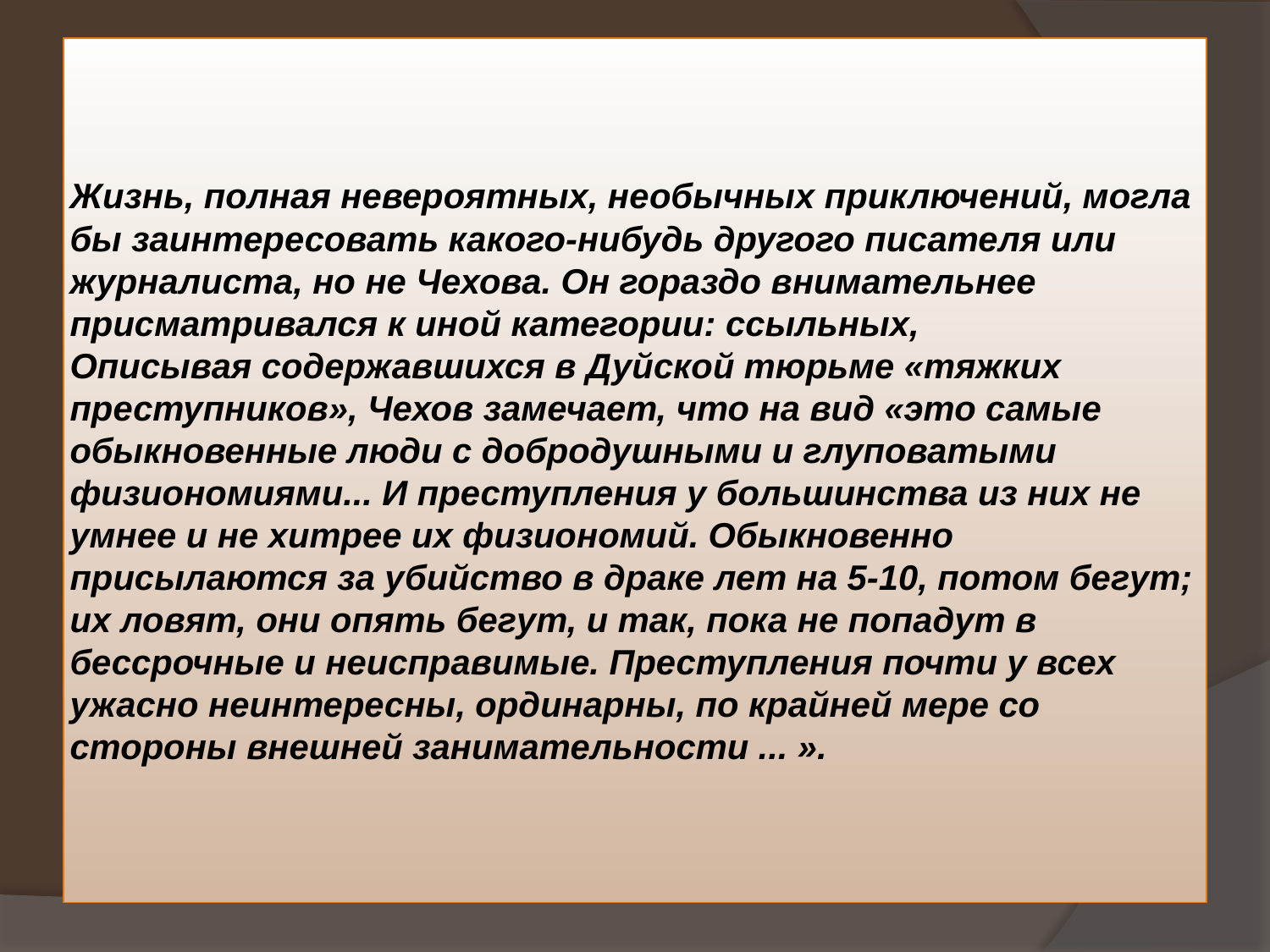

# Жизнь, полная невероятных, необычных приключений, могла бы заинтересовать какого-нибудь другого писателя или журналиста, но не Чехова. Он гораздо внимательнее присматривался к иной категории: ссыльных, Описывая содержавшихся в Дуйской тюрьме «тяжких преступников», Чехов замечает, что на вид «это самые обыкновенные люди с добродушными и глуповатыми физиономиями... И преступления у большинства из них не умнее и не хитрее их физиономий. Обыкновенно присылаются за убийство в драке лет на 5-10, потом бегут; их ловят, они опять бегут, и так, пока не попадут в бессрочные и неисправимые. Преступления почти у всех ужасно неинтересны, ординарны, по крайней мере со стороны внешней занимательности ... ».